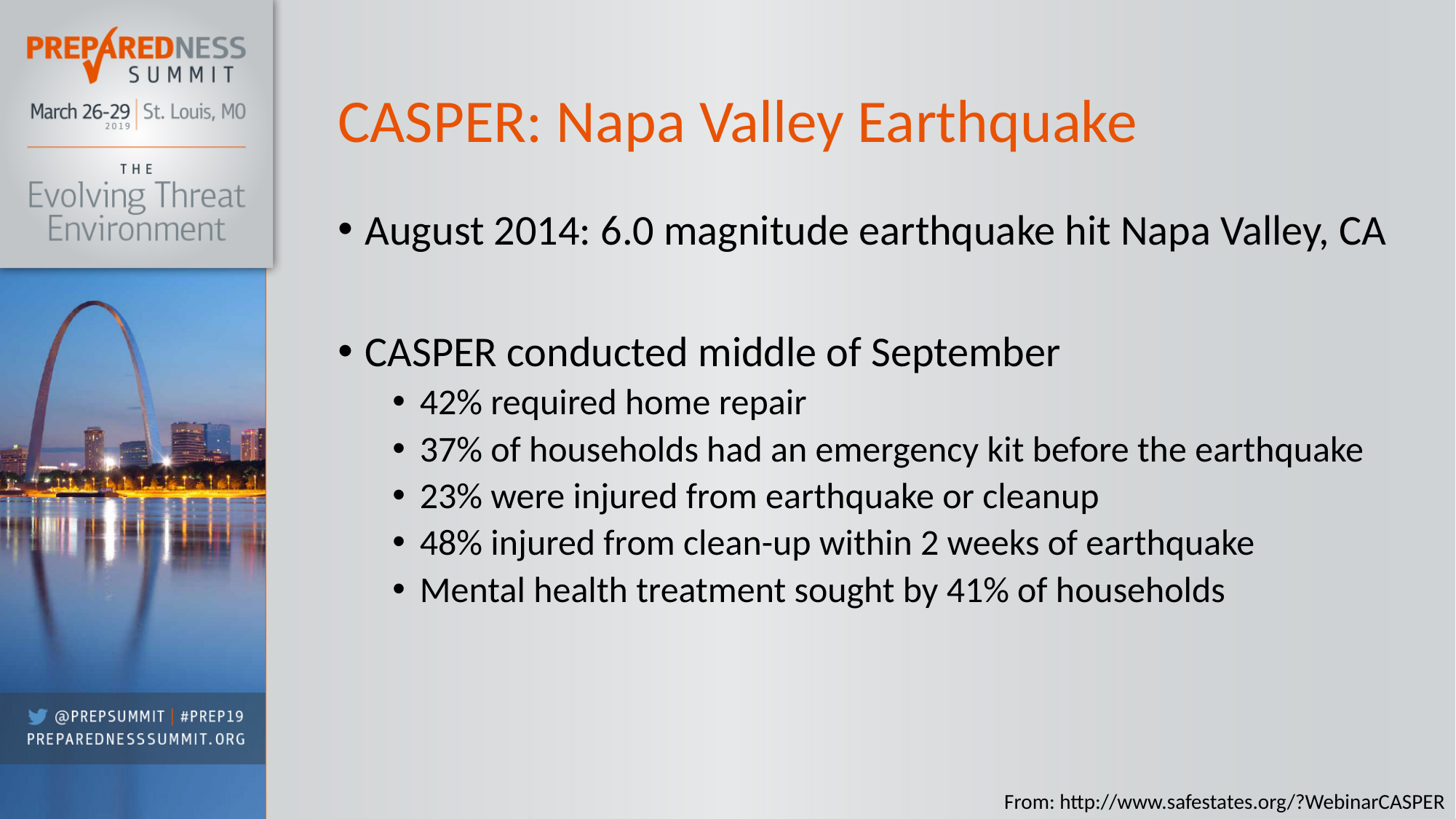

# CASPER: Napa Valley Earthquake
August 2014: 6.0 magnitude earthquake hit Napa Valley, CA

CASPER conducted middle of September
42% required home repair
37% of households had an emergency kit before the earthquake
23% were injured from earthquake or cleanup
48% injured from clean-up within 2 weeks of earthquake
Mental health treatment sought by 41% of households

From: http://www.safestates.org/?WebinarCASPER